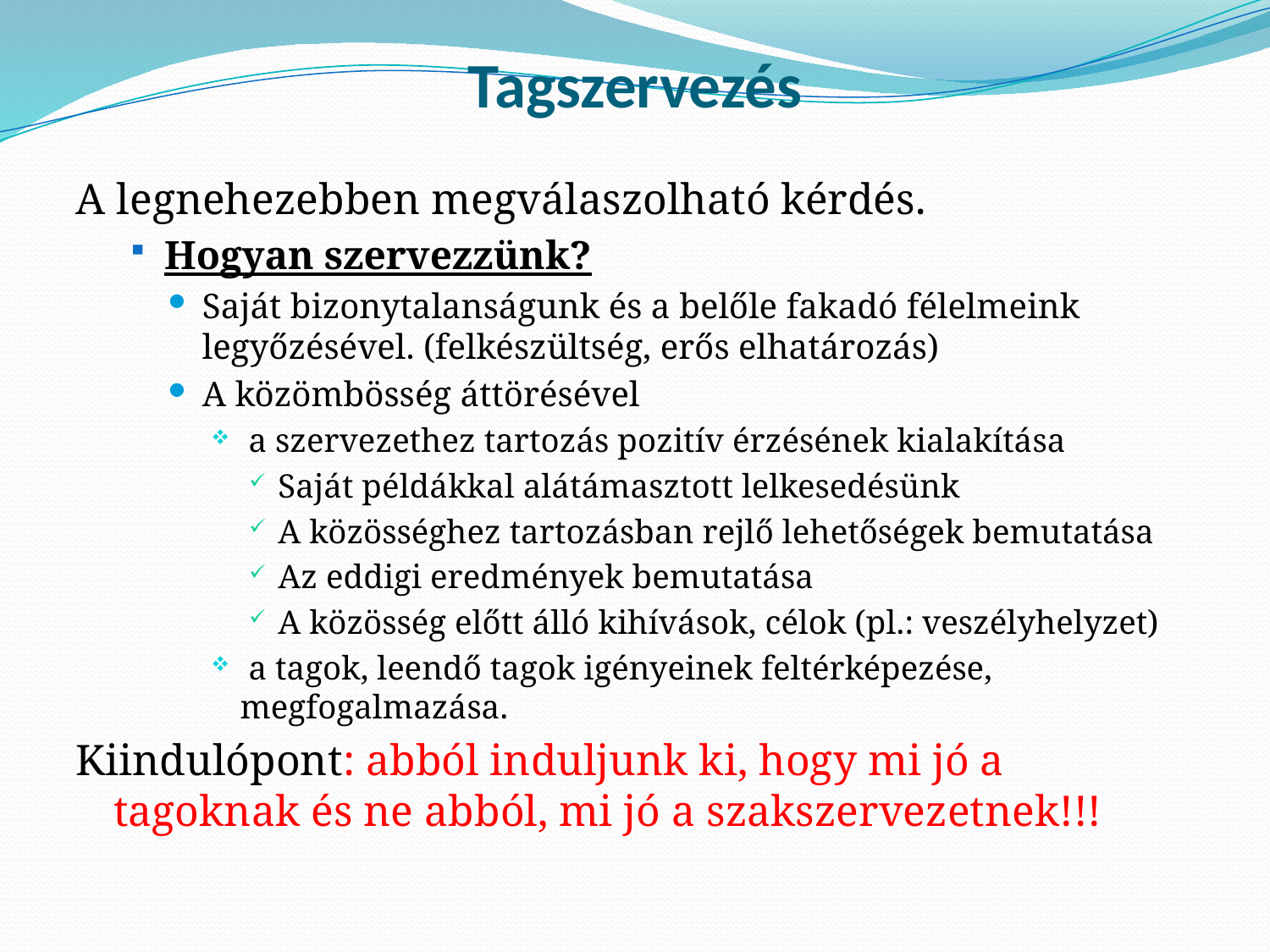

# Tagszervezés
A legnehezebben megválaszolható kérdés.
Hogyan szervezzünk?
Saját bizonytalanságunk és a belőle fakadó félelmeink legyőzésével. (felkészültség, erős elhatározás)
A közömbösség áttörésével
 a szervezethez tartozás pozitív érzésének kialakítása
Saját példákkal alátámasztott lelkesedésünk
A közösséghez tartozásban rejlő lehetőségek bemutatása
Az eddigi eredmények bemutatása
A közösség előtt álló kihívások, célok (pl.: veszélyhelyzet)
 a tagok, leendő tagok igényeinek feltérképezése, megfogalmazása.
Kiindulópont: abból induljunk ki, hogy mi jó a tagoknak és ne abból, mi jó a szakszervezetnek!!!